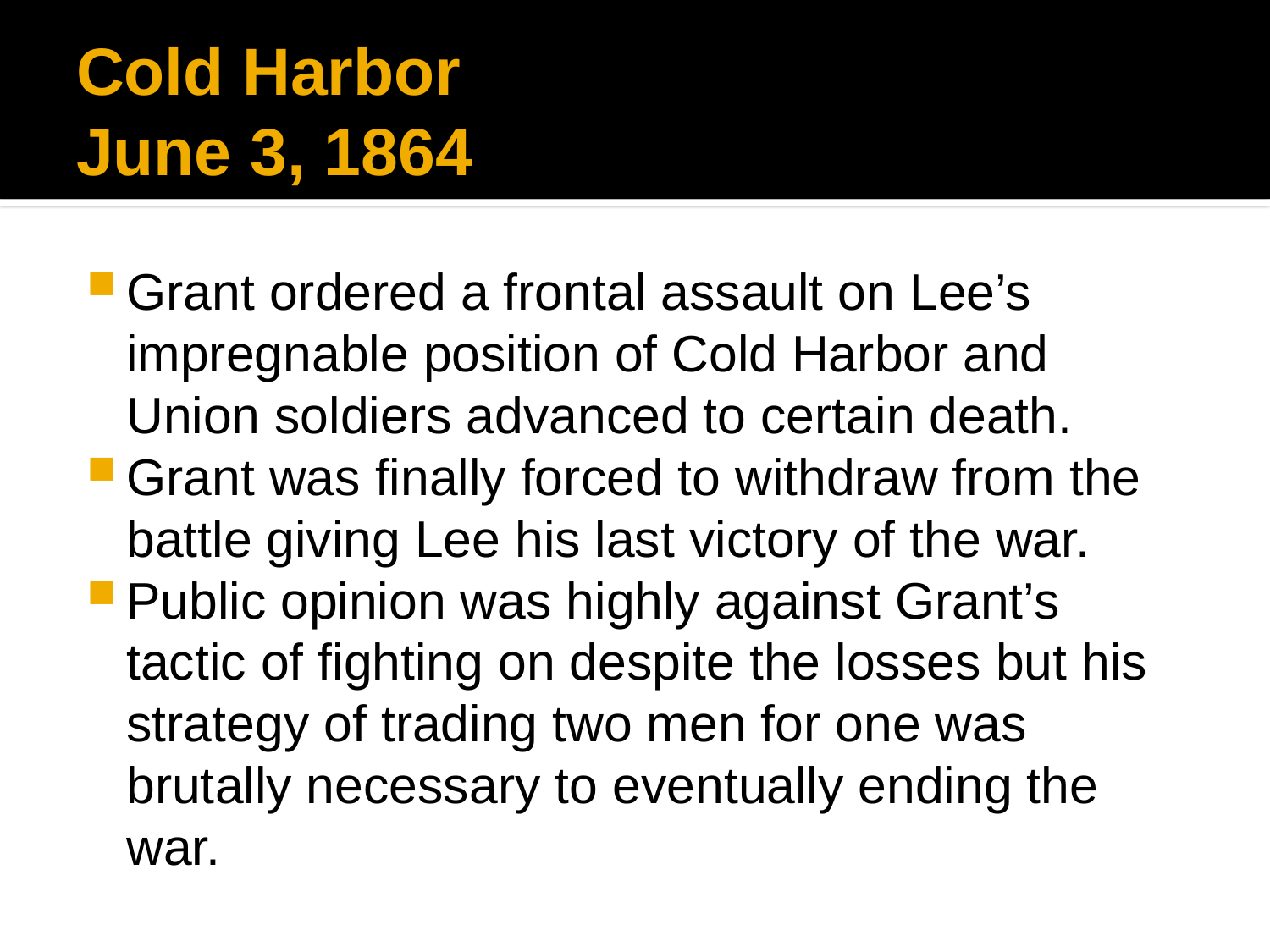

# Cold Harbor June 3, 1864
Grant ordered a frontal assault on Lee’s impregnable position of Cold Harbor and Union soldiers advanced to certain death.
Grant was finally forced to withdraw from the battle giving Lee his last victory of the war.
Public opinion was highly against Grant’s tactic of fighting on despite the losses but his strategy of trading two men for one was brutally necessary to eventually ending the war.